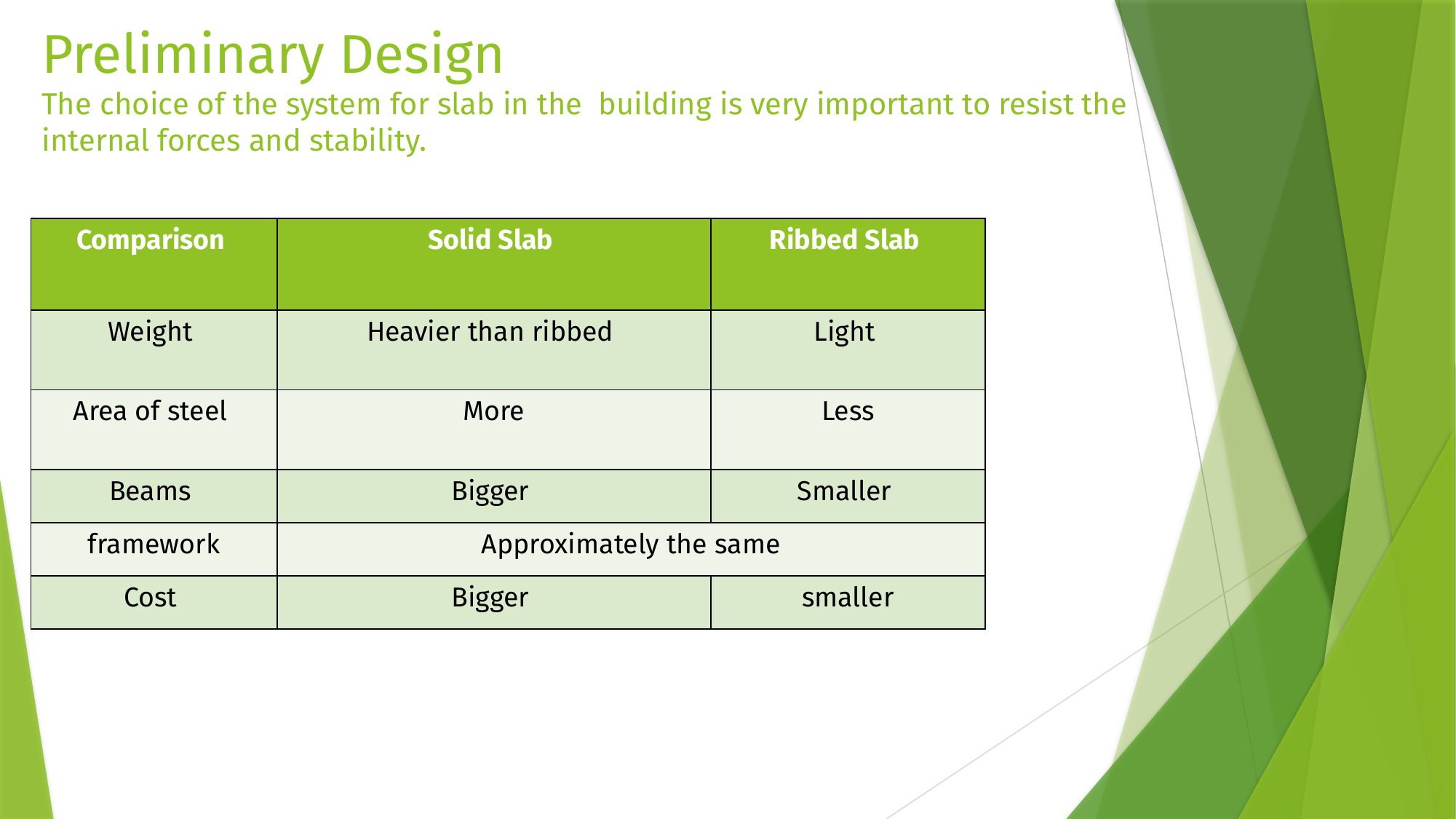

# Preliminary Design The choice of the system for slab in the  building is very important to resist the internal forces and stability.
| Comparison | Solid Slab | Ribbed Slab |
| --- | --- | --- |
| Weight | Heavier than ribbed | Light |
| Area of steel | More | Less |
| Beams | Bigger | Smaller |
| framework | Approximately the same |  |
| Cost | Bigger | smaller |